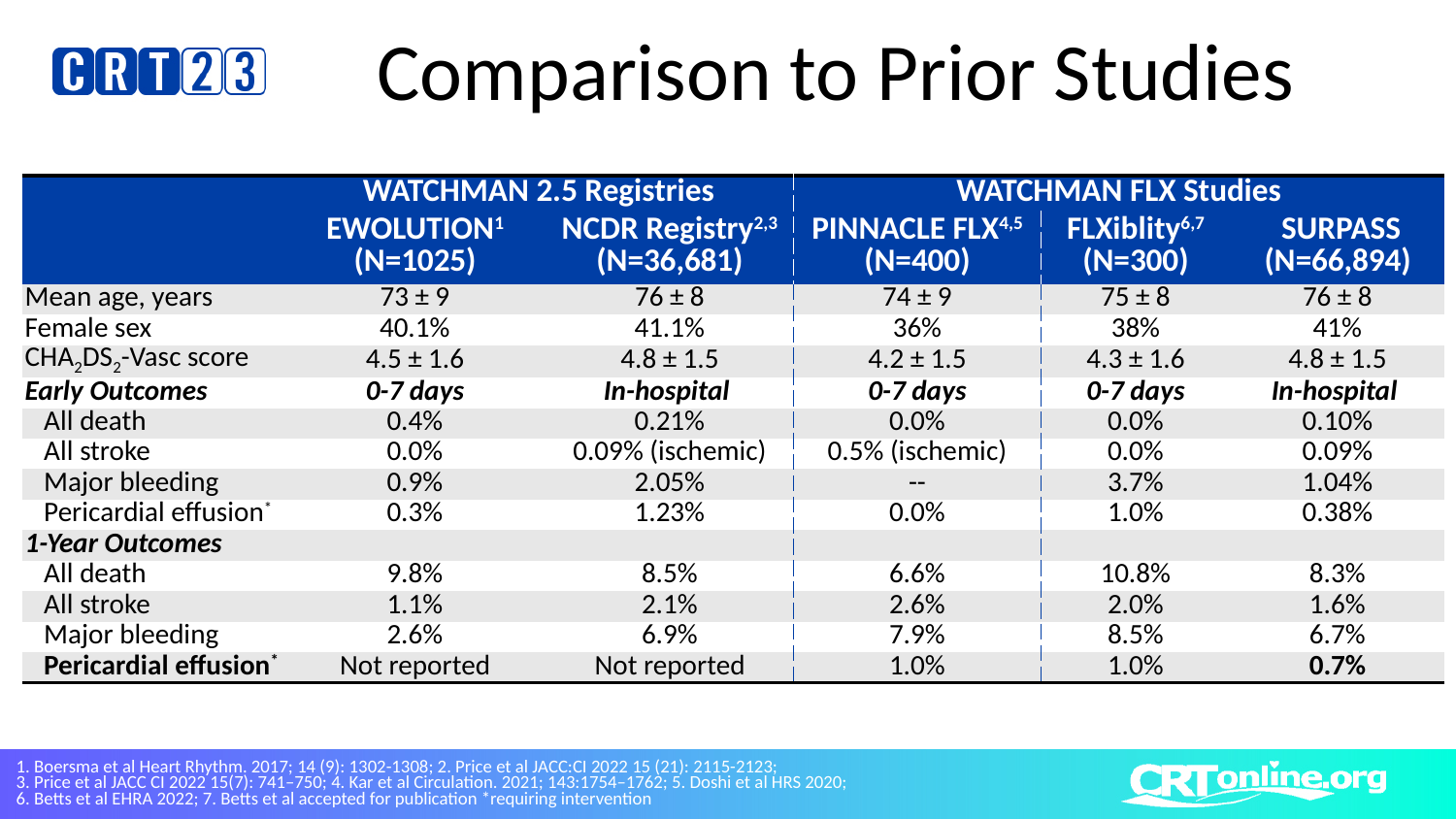

# Comparison to Prior Studies
|  | WATCHMAN 2.5 Registries |  | WATCHMAN FLX Studies |  |  |
| --- | --- | --- | --- | --- | --- |
|  | EWOLUTION1 (N=1025) | NCDR Registry2,3 (N=36,681) | PINNACLE FLX4,5 (N=400) | FLXiblity6,7 (N=300) | SURPASS (N=66,894) |
| Mean age, years | 73 ± 9 | 76 ± 8 | 74 ± 9 | 75 ± 8 | 76 ± 8 |
| Female sex | 40.1% | 41.1% | 36% | 38% | 41% |
| CHA2DS2-Vasc score | 4.5 ± 1.6 | 4.8 ± 1.5 | 4.2 ± 1.5 | 4.3 ± 1.6 | 4.8 ± 1.5 |
| Early Outcomes | 0-7 days | In-hospital | 0-7 days | 0-7 days | In-hospital |
| All death | 0.4% | 0.21% | 0.0% | 0.0% | 0.10% |
| All stroke | 0.0% | 0.09% (ischemic) | 0.5% (ischemic) | 0.0% | 0.09% |
| Major bleeding | 0.9% | 2.05% | -- | 3.7% | 1.04% |
| Pericardial effusion\* | 0.3% | 1.23% | 0.0% | 1.0% | 0.38% |
| 1-Year Outcomes |  |  |  |  |  |
| All death | 9.8% | 8.5% | 6.6% | 10.8% | 8.3% |
| All stroke | 1.1% | 2.1% | 2.6% | 2.0% | 1.6% |
| Major bleeding | 2.6% | 6.9% | 7.9% | 8.5% | 6.7% |
| Pericardial effusion\* | Not reported | Not reported | 1.0% | 1.0% | 0.7% |
1. Boersma et al Heart Rhythm. 2017; 14 (9): 1302-1308; 2. Price et al JACC:CI 2022 15 (21): 2115-2123;
3. Price et al JACC CI 2022 15(7): 741–750; 4. Kar et al Circulation. 2021; 143:1754–1762; 5. Doshi et al HRS 2020;
6. Betts et al EHRA 2022; 7. Betts et al accepted for publication *requiring intervention